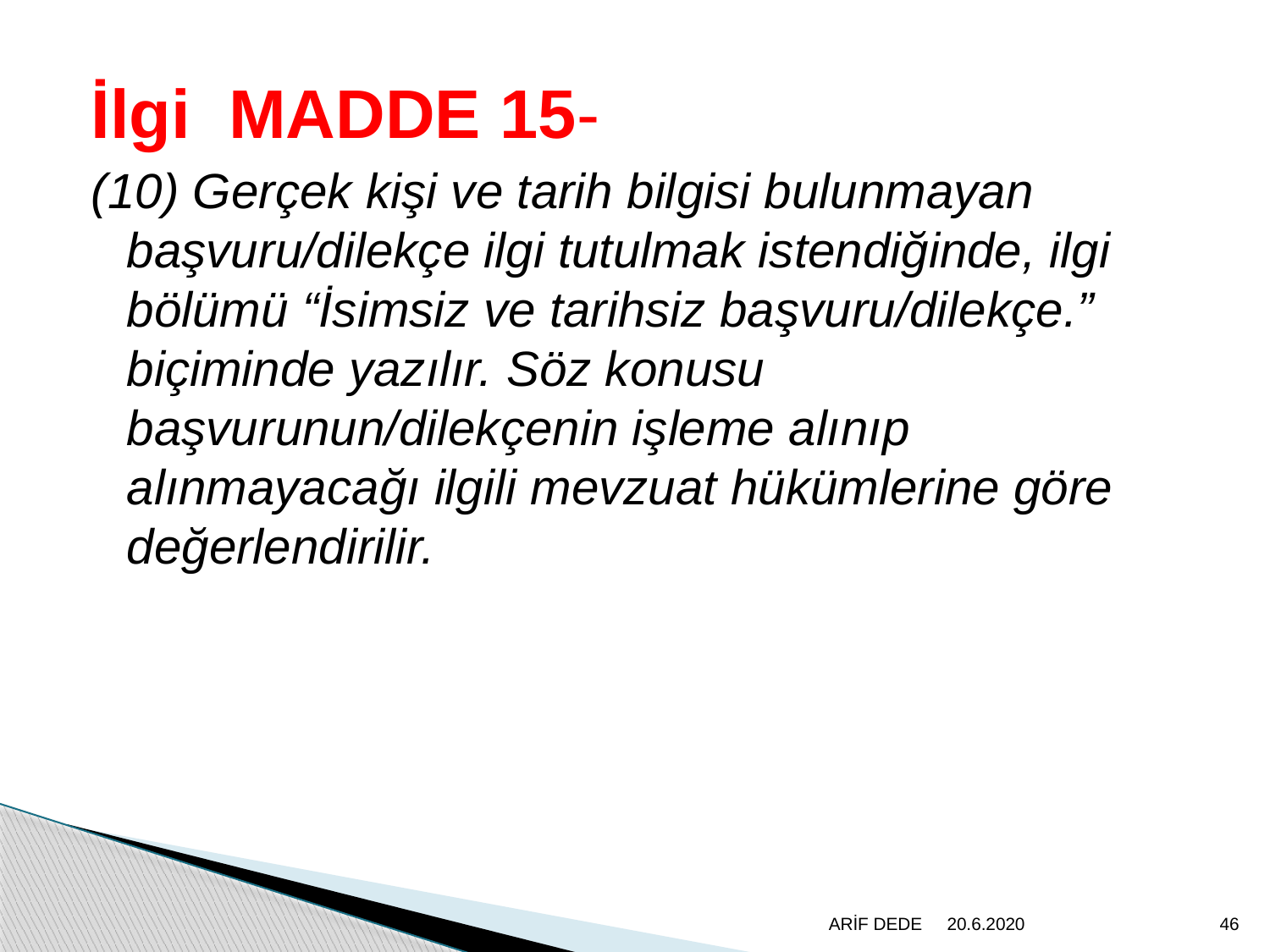

İlgi  MADDE 15-
(10) Gerçek kişi ve tarih bilgisi bulunmayan başvuru/dilekçe ilgi tutulmak istendiğinde, ilgi bölümü “İsimsiz ve tarihsiz başvuru/dilekçe.” biçiminde yazılır. Söz konusu başvurunun/dilekçenin işleme alınıp alınmayacağı ilgili mevzuat hükümlerine göre değerlendirilir.

ARİF DEDE
20.6.2020
46